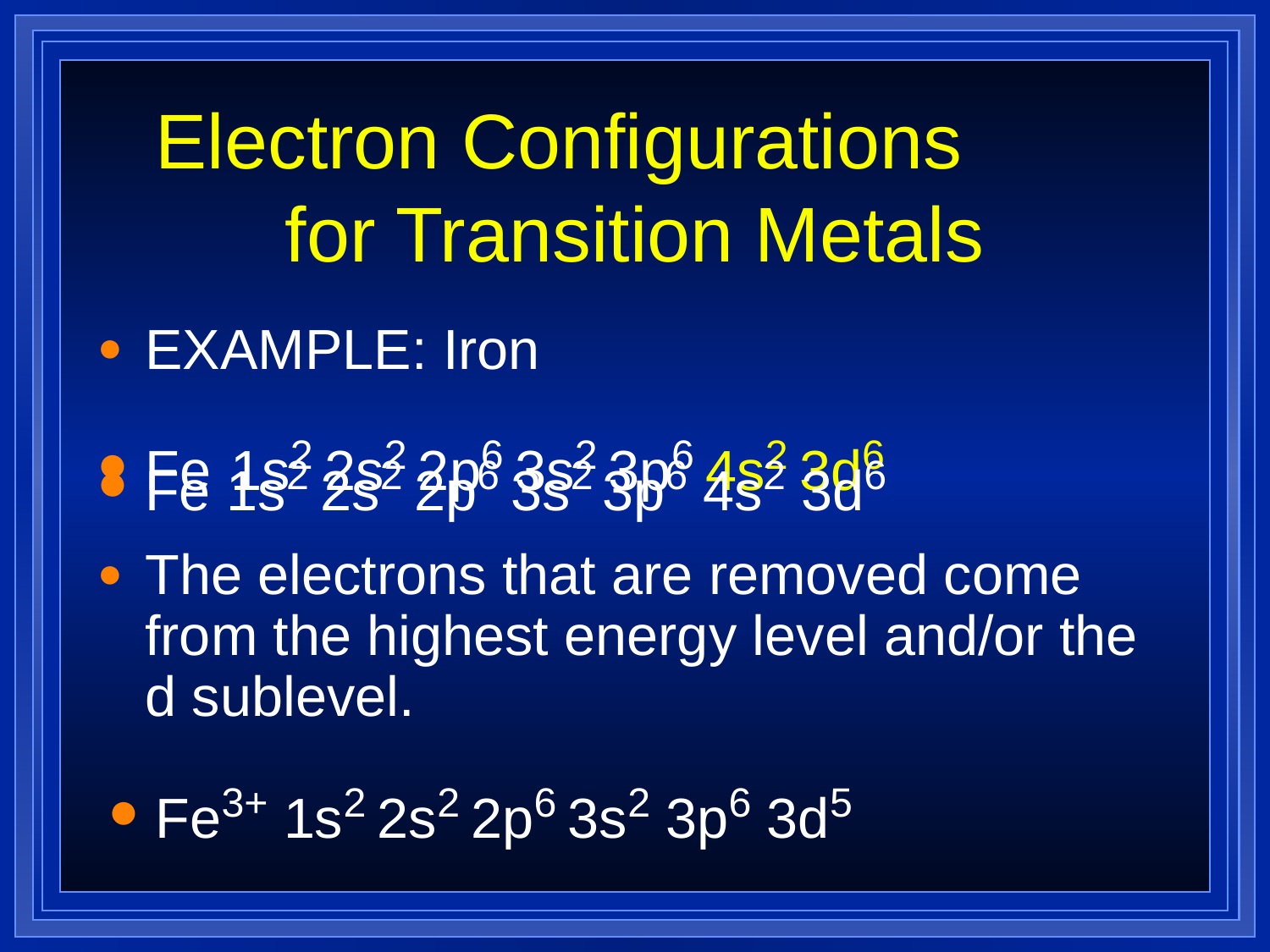

Electron Configurations        for Transition Metals
EXAMPLE: Iron
Fe 1s2 2s2 2p6 3s2 3p6 4s2 3d6
Fe 1s2 2s2 2p6 3s2 3p6 4s2 3d6
The electrons that are removed come from the highest energy level and/or the d sublevel.
Fe3+ 1s2 2s2 2p6 3s2 3p6 3d5